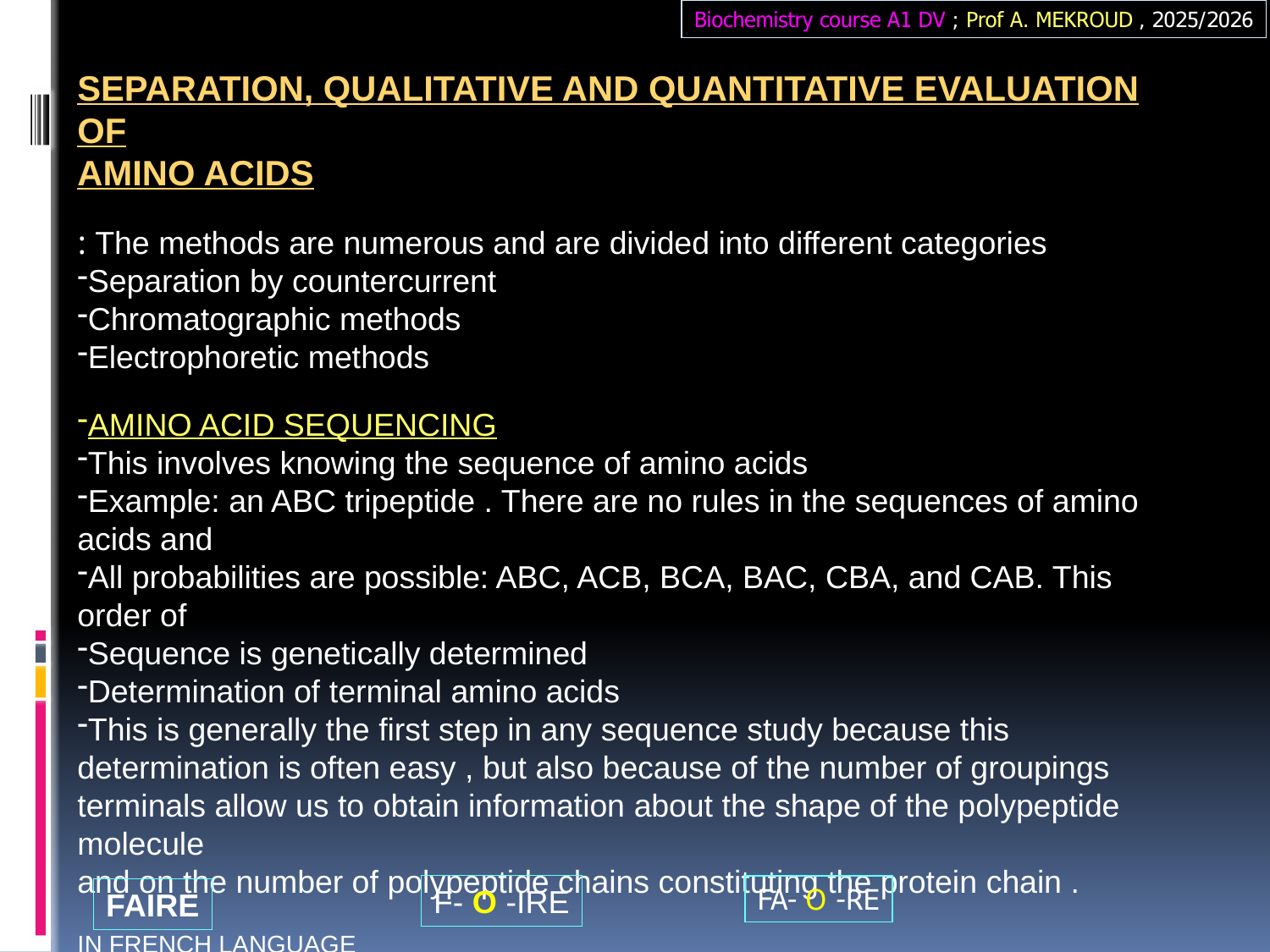

Biochemistry course A1 DV ; Prof A. MEKROUD , 2025/2026
SEPARATION, QUALITATIVE AND QUANTITATIVE EVALUATION OF
AMINO ACIDS

The methods are numerous and are divided into different categories :
Separation by countercurrent
Chromatographic methods​
Electrophoretic methods​​​​​

AMINO ACID SEQUENCING
This involves knowing the sequence of amino acids
Example: an ABC tripeptide . There are no rules in the sequences of amino acids and
All probabilities are possible: ABC, ACB, BCA, BAC, CBA, and CAB. This order of
Sequence is genetically determined
Determination of terminal amino acids
This is generally the first step in any sequence study because this determination is often easy , but also because of the number of groupings
terminals allow us to obtain information about the shape of the polypeptide molecule
and on the number of polypeptide chains constituting the protein chain .

IN FRENCH LANGUAGE
F- O -IRE
FA- O -RE
FAIRE​​